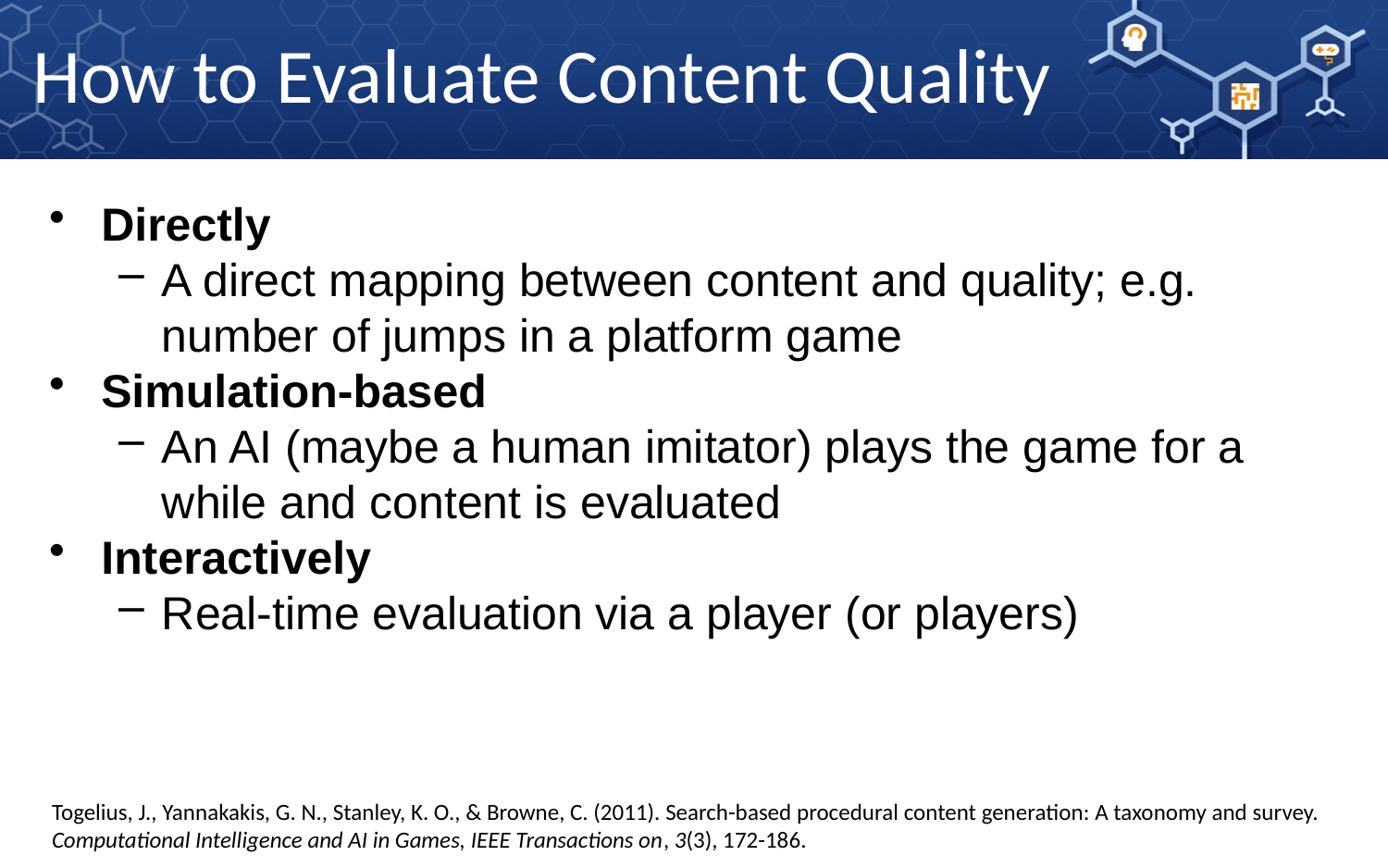

How to Evaluate Content Quality
Directly
A direct mapping between content and quality; e.g. number of jumps in a platform game
Simulation-based
An AI (maybe a human imitator) plays the game for a while and content is evaluated
Interactively
Real-time evaluation via a player (or players)
Togelius, J., Yannakakis, G. N., Stanley, K. O., & Browne, C. (2011). Search-based procedural content generation: A taxonomy and survey. Computational Intelligence and AI in Games, IEEE Transactions on, 3(3), 172-186.